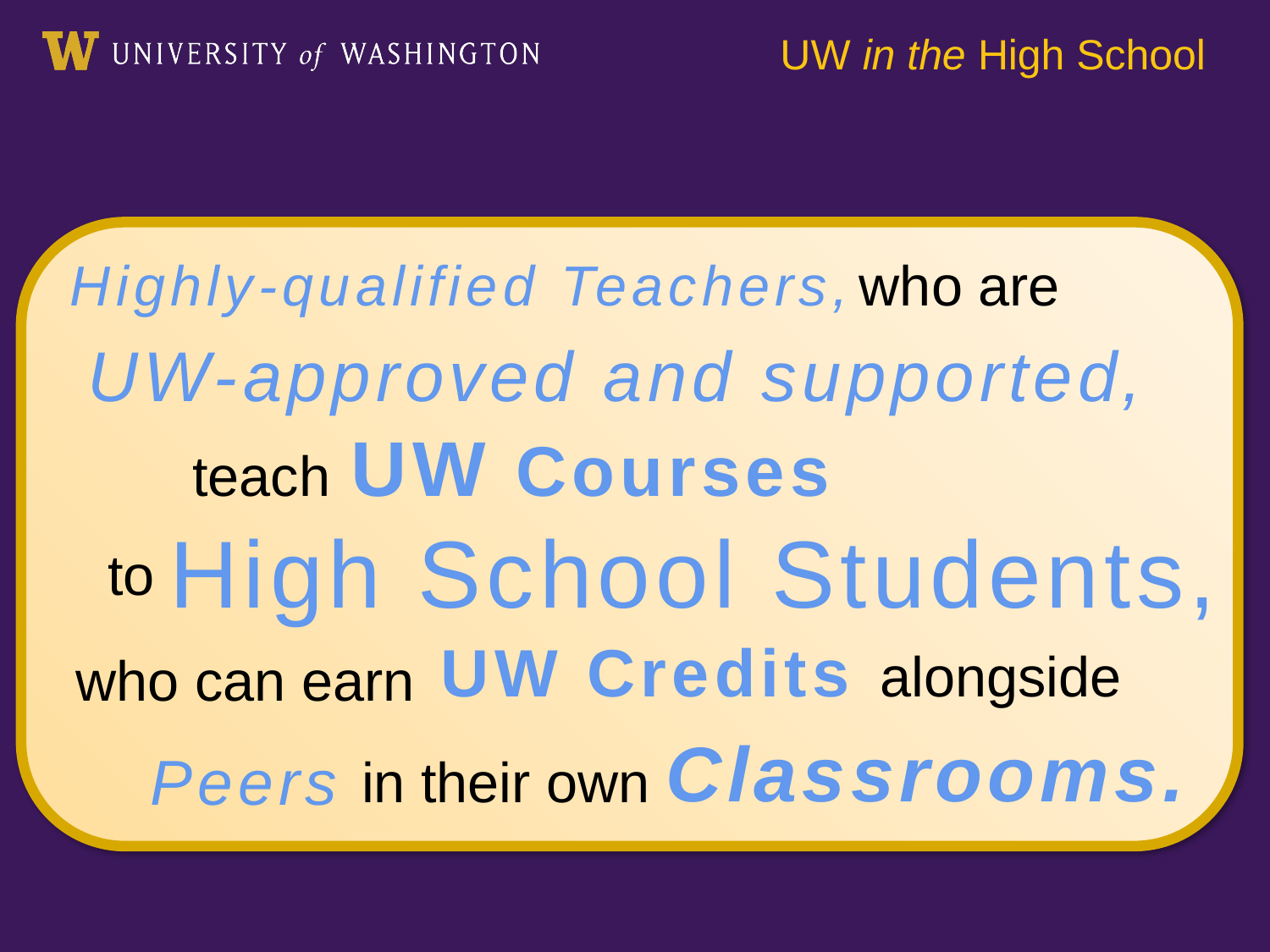

UW in the High School

Highly-qualified Teachers,
who are
UW-approved and supported,
UW Courses
teach
 High School Students,
to
UW Credits
alongside
who can earn
Classrooms.
Peers
in their own